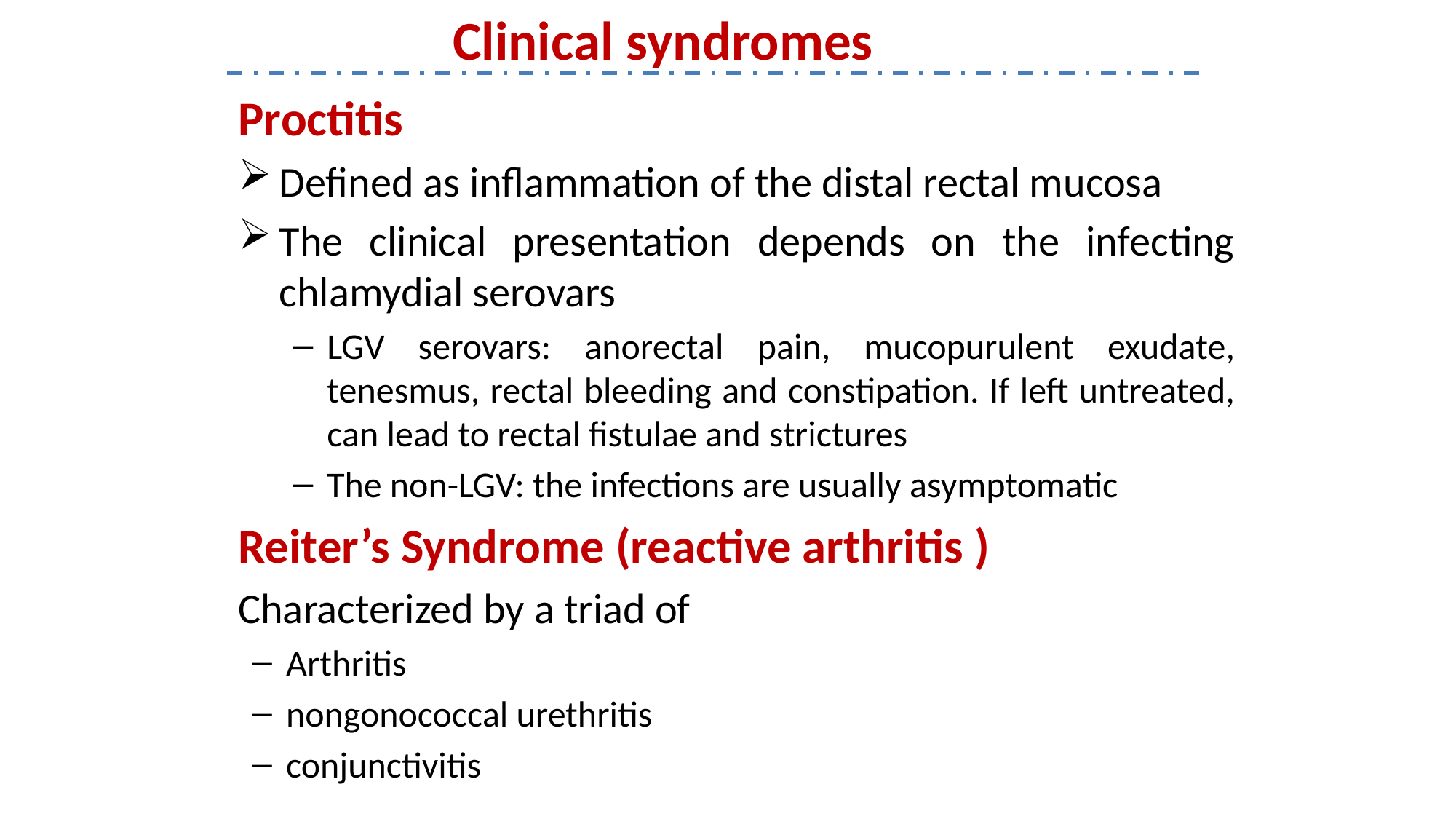

Clinical syndromes
Proctitis
Defined as inflammation of the distal rectal mucosa
The clinical presentation depends on the infecting chlamydial serovars
LGV serovars: anorectal pain, mucopurulent exudate, tenesmus, rectal bleeding and constipation. If left untreated, can lead to rectal fistulae and strictures
The non-LGV: the infections are usually asymptomatic
Reiter’s Syndrome (reactive arthritis )
Characterized by a triad of
Arthritis
nongonococcal urethritis
conjunctivitis